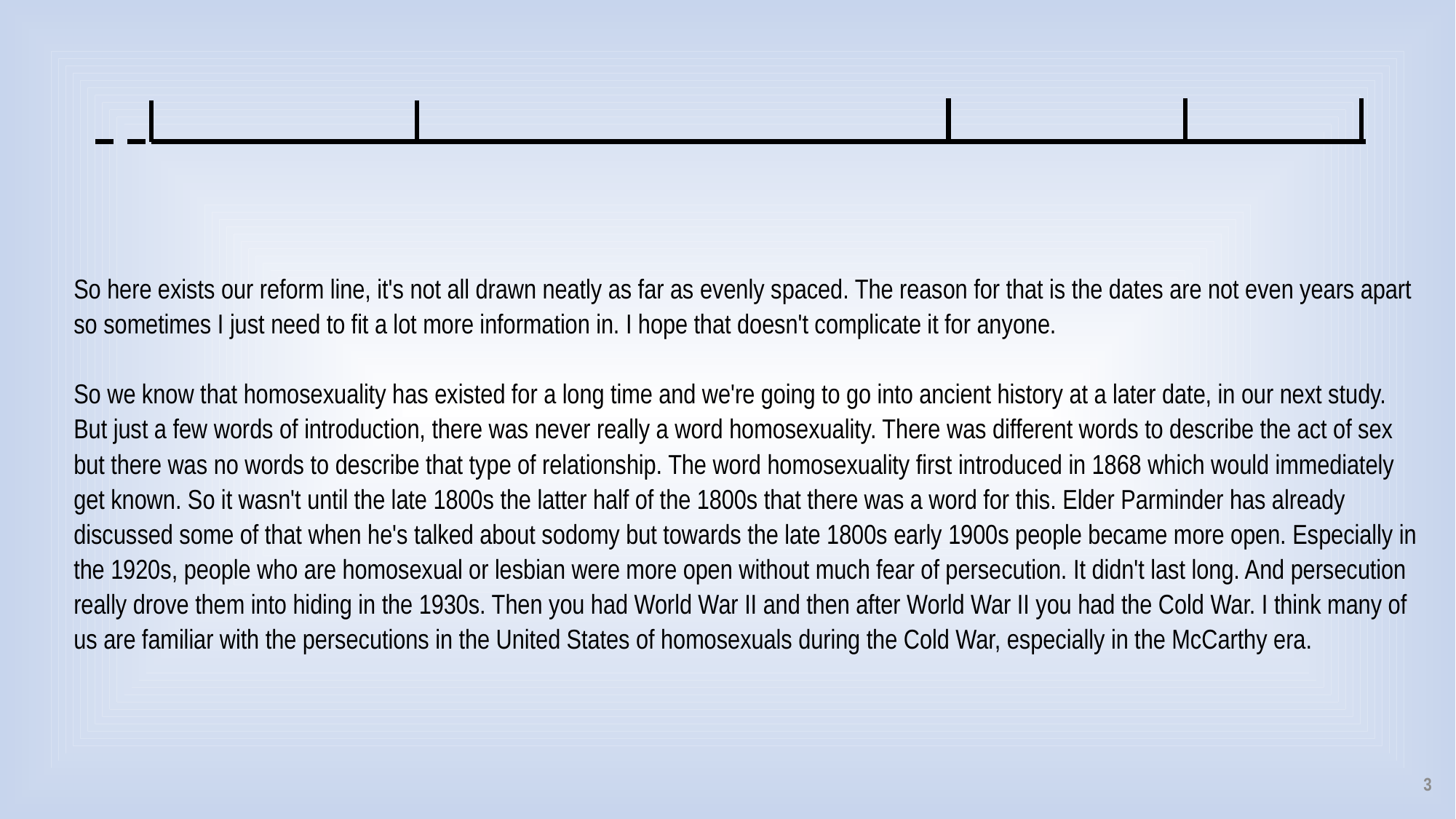

So here exists our reform line, it's not all drawn neatly as far as evenly spaced. The reason for that is the dates are not even years apart so sometimes I just need to fit a lot more information in. I hope that doesn't complicate it for anyone.

So we know that homosexuality has existed for a long time and we're going to go into ancient history at a later date, in our next study. But just a few words of introduction, there was never really a word homosexuality. There was different words to describe the act of sex but there was no words to describe that type of relationship. The word homosexuality first introduced in 1868 which would immediately get known. So it wasn't until the late 1800s the latter half of the 1800s that there was a word for this. Elder Parminder has already discussed some of that when he's talked about sodomy but towards the late 1800s early 1900s people became more open. Especially in the 1920s, people who are homosexual or lesbian were more open without much fear of persecution. It didn't last long. And persecution really drove them into hiding in the 1930s. Then you had World War II and then after World War II you had the Cold War. I think many of us are familiar with the persecutions in the United States of homosexuals during the Cold War, especially in the McCarthy era.
3